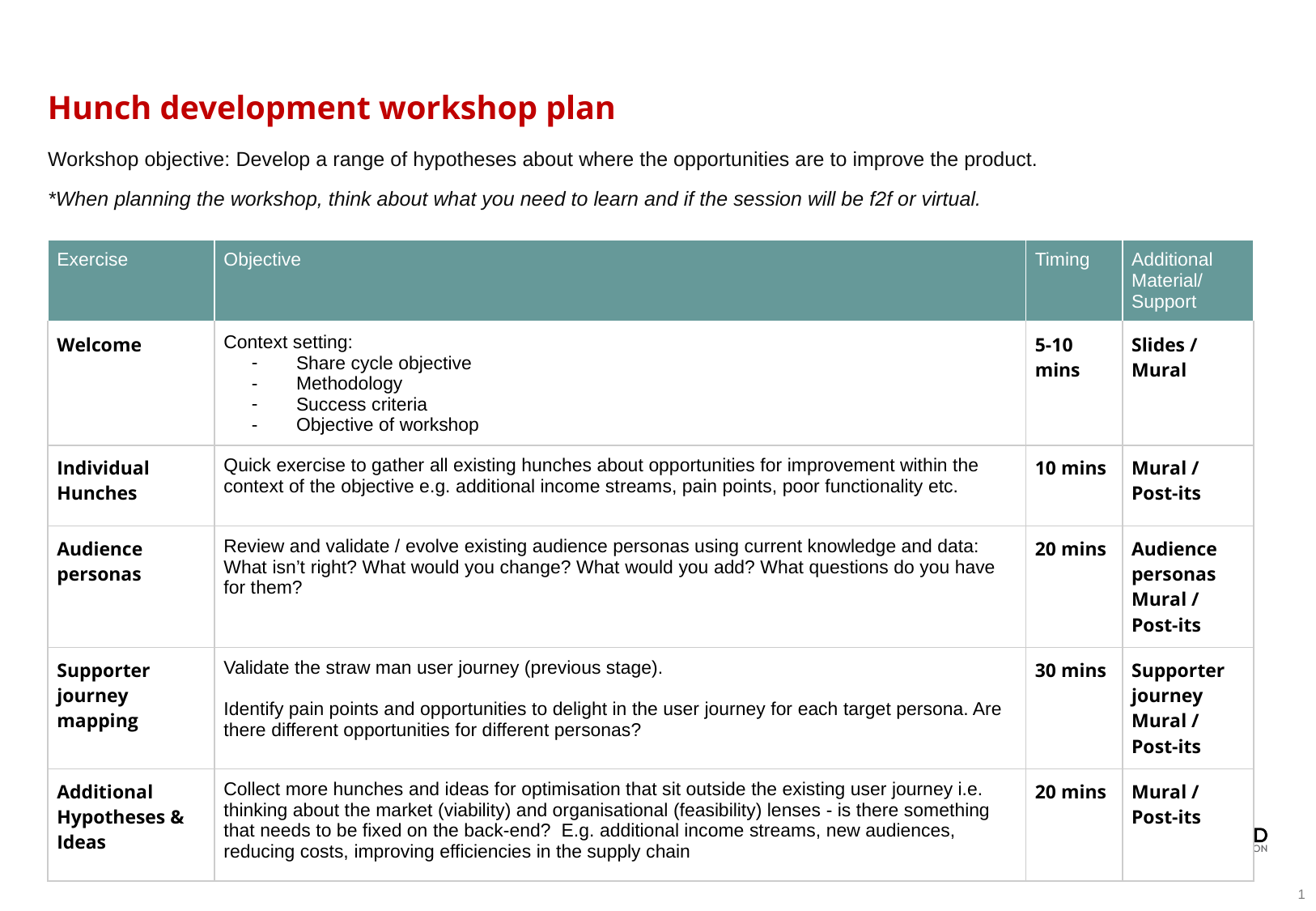

# Hunch development workshop plan

Workshop objective: Develop a range of hypotheses about where the opportunities are to improve the product.
*When planning the workshop, think about what you need to learn and if the session will be f2f or virtual.

| Exercise | Objective | Timing | Additional Material/ Support |
| --- | --- | --- | --- |
| Welcome | Context setting: Share cycle objective Methodology Success criteria Objective of workshop | 5-10 mins | Slides / Mural |
| Individual Hunches | Quick exercise to gather all existing hunches about opportunities for improvement within the context of the objective e.g. additional income streams, pain points, poor functionality etc. | 10 mins | Mural / Post-its |
| Audience personas | Review and validate / evolve existing audience personas using current knowledge and data: What isn’t right? What would you change? What would you add? What questions do you have for them? | 20 mins | Audience personas Mural / Post-its |
| Supporter journey mapping | Validate the straw man user journey (previous stage). Identify pain points and opportunities to delight in the user journey for each target persona. Are there different opportunities for different personas? | 30 mins | Supporter journey Mural / Post-its |
| Additional Hypotheses & Ideas | Collect more hunches and ideas for optimisation that sit outside the existing user journey i.e. thinking about the market (viability) and organisational (feasibility) lenses - is there something that needs to be fixed on the back-end? E.g. additional income streams, new audiences, reducing costs, improving efficiencies in the supply chain | 20 mins | Mural / Post-its |
1